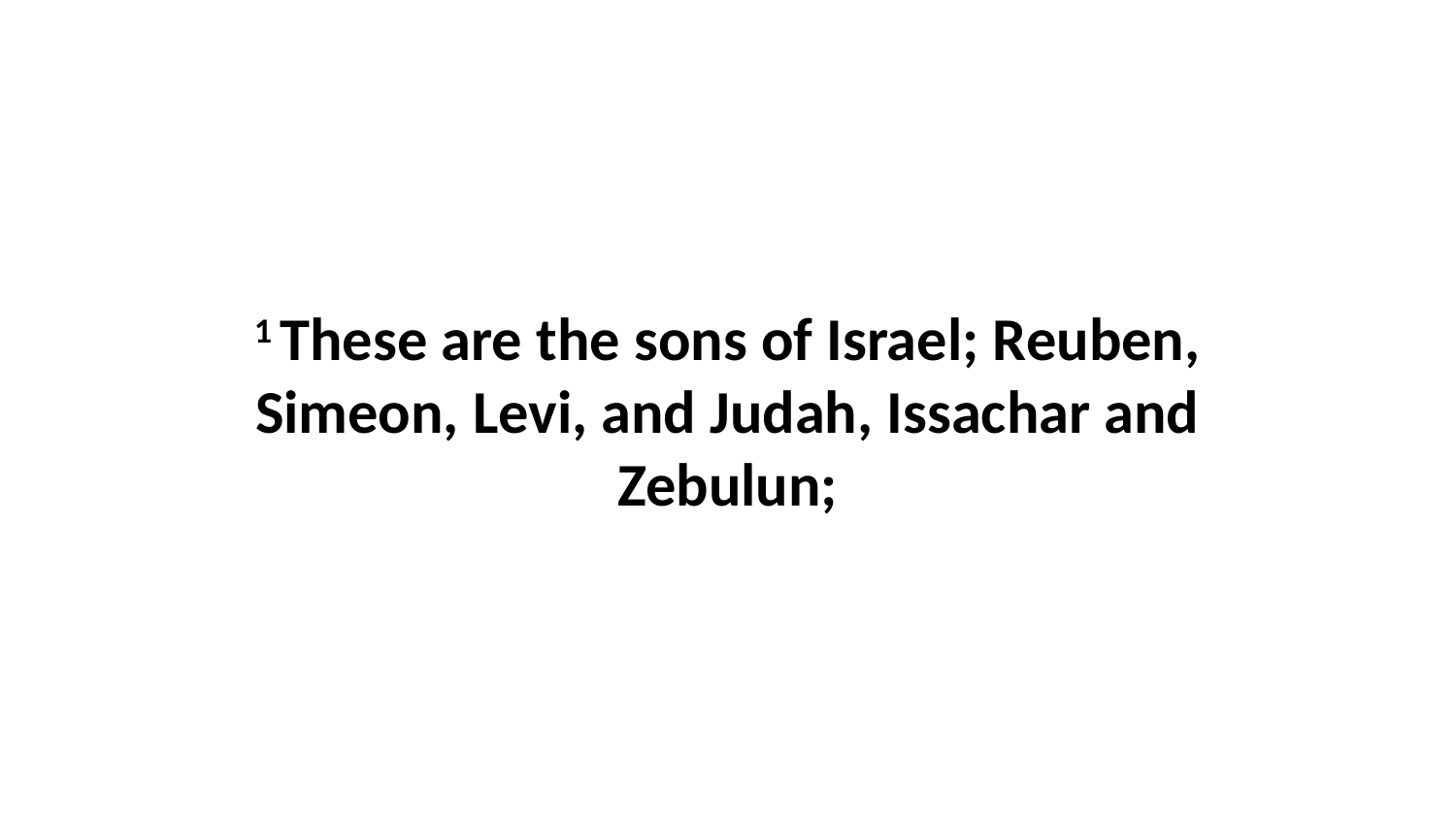

1 These are the sons of Israel; Reuben, Simeon, Levi, and Judah, Issachar and Zebulun;